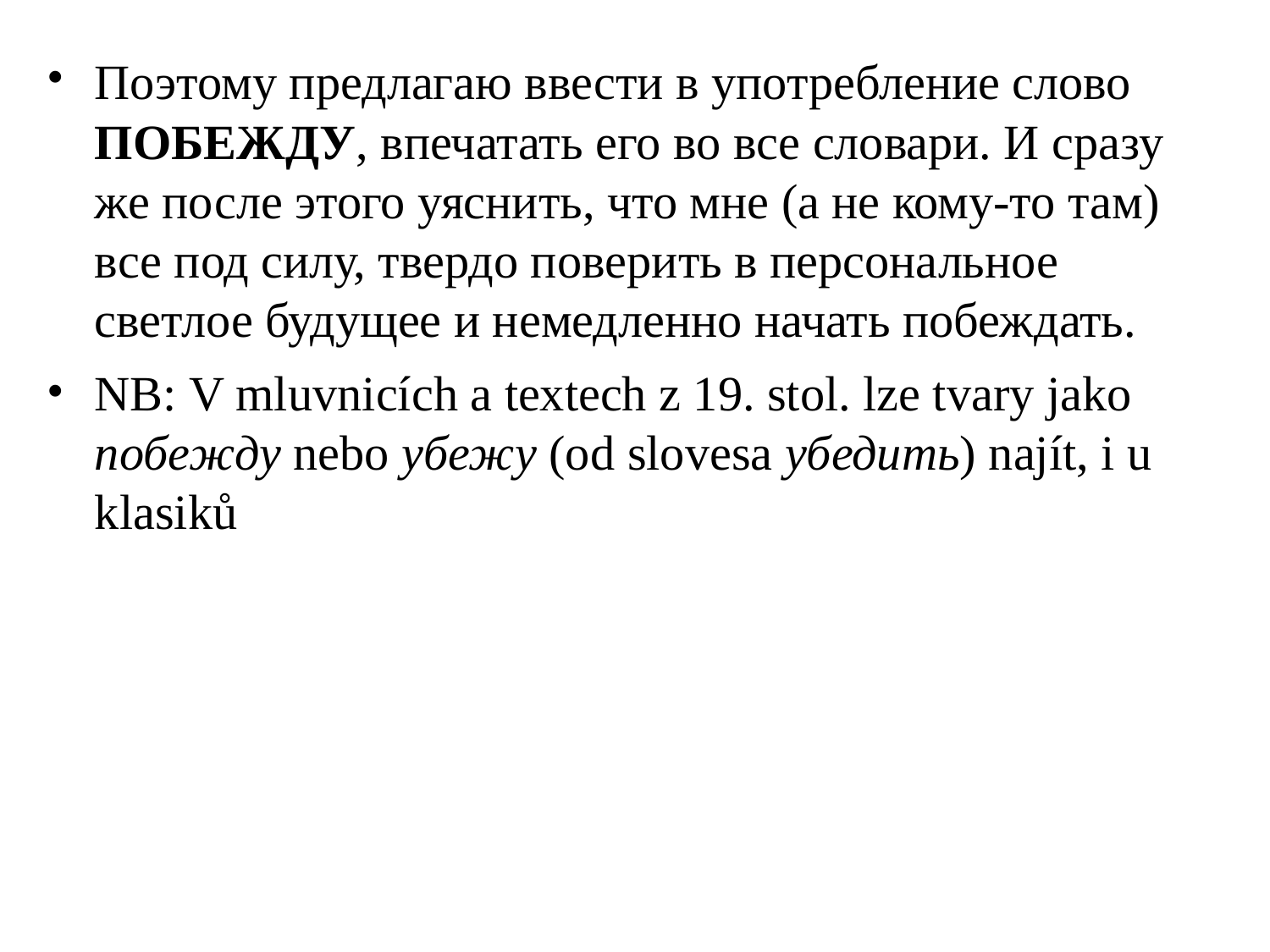

# Поэтому предлагаю ввести в употребление слово ПОБЕЖДУ, впечатать его во все словари. И сразу же после этого уяснить, что мне (а не кому-то там) все под силу, твердо поверить в персональное светлое будущее и немедленно начать побеждать.
NB: V mluvnicích a textech z 19. stol. lze tvary jako побежду nebo убежу (od slovesa убедить) najít, i u klasiků